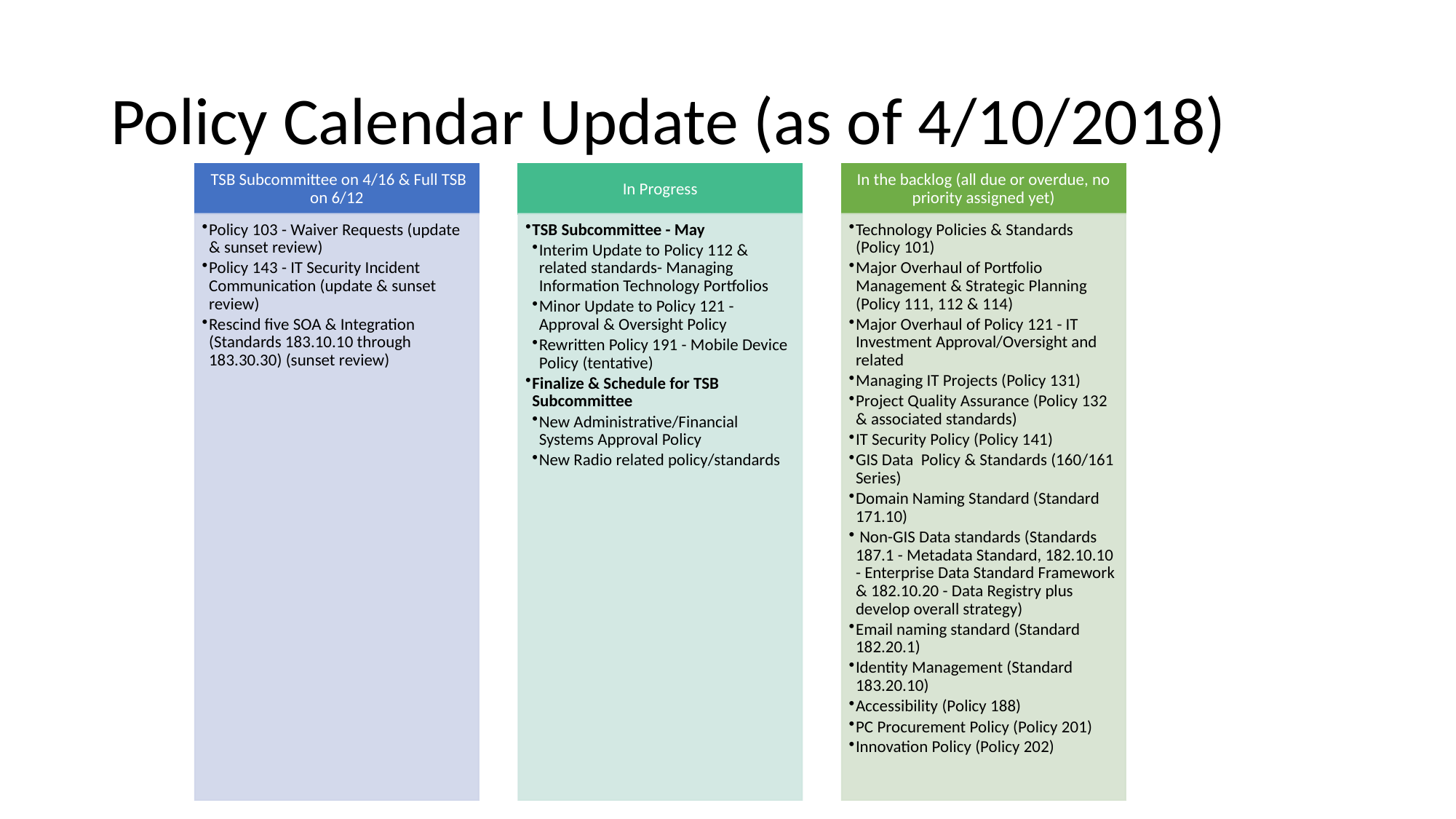

# Policy Calendar Update (as of 4/10/2018)
 TSB Subcommittee on 4/16 & Full TSB on 6/12
Policy 103 - Waiver Requests (update & sunset review)
Policy 143 - IT Security Incident Communication (update & sunset review)
Rescind five SOA & Integration (Standards 183.10.10 through 183.30.30) (sunset review)
In Progress
TSB Subcommittee - May
Interim Update to Policy 112 & related standards- Managing Information Technology Portfolios
Minor Update to Policy 121 - Approval & Oversight Policy
Rewritten Policy 191 - Mobile Device Policy (tentative)
Finalize & Schedule for TSB Subcommittee
New Administrative/Financial Systems Approval Policy
New Radio related policy/standards
In the backlog (all due or overdue, no priority assigned yet)
Technology Policies & Standards (Policy 101)
Major Overhaul of Portfolio Management & Strategic Planning (Policy 111, 112 & 114)
Major Overhaul of Policy 121 - IT Investment Approval/Oversight and related
Managing IT Projects (Policy 131)
Project Quality Assurance (Policy 132 & associated standards)
IT Security Policy (Policy 141)
GIS Data  Policy & Standards (160/161 Series)
Domain Naming Standard (Standard 171.10)
 Non-GIS Data standards (Standards 187.1 - Metadata Standard, 182.10.10 - Enterprise Data Standard Framework & 182.10.20 - Data Registry plus develop overall strategy)
Email naming standard (Standard 182.20.1)
Identity Management (Standard 183.20.10)
Accessibility (Policy 188)
PC Procurement Policy (Policy 201)
Innovation Policy (Policy 202)